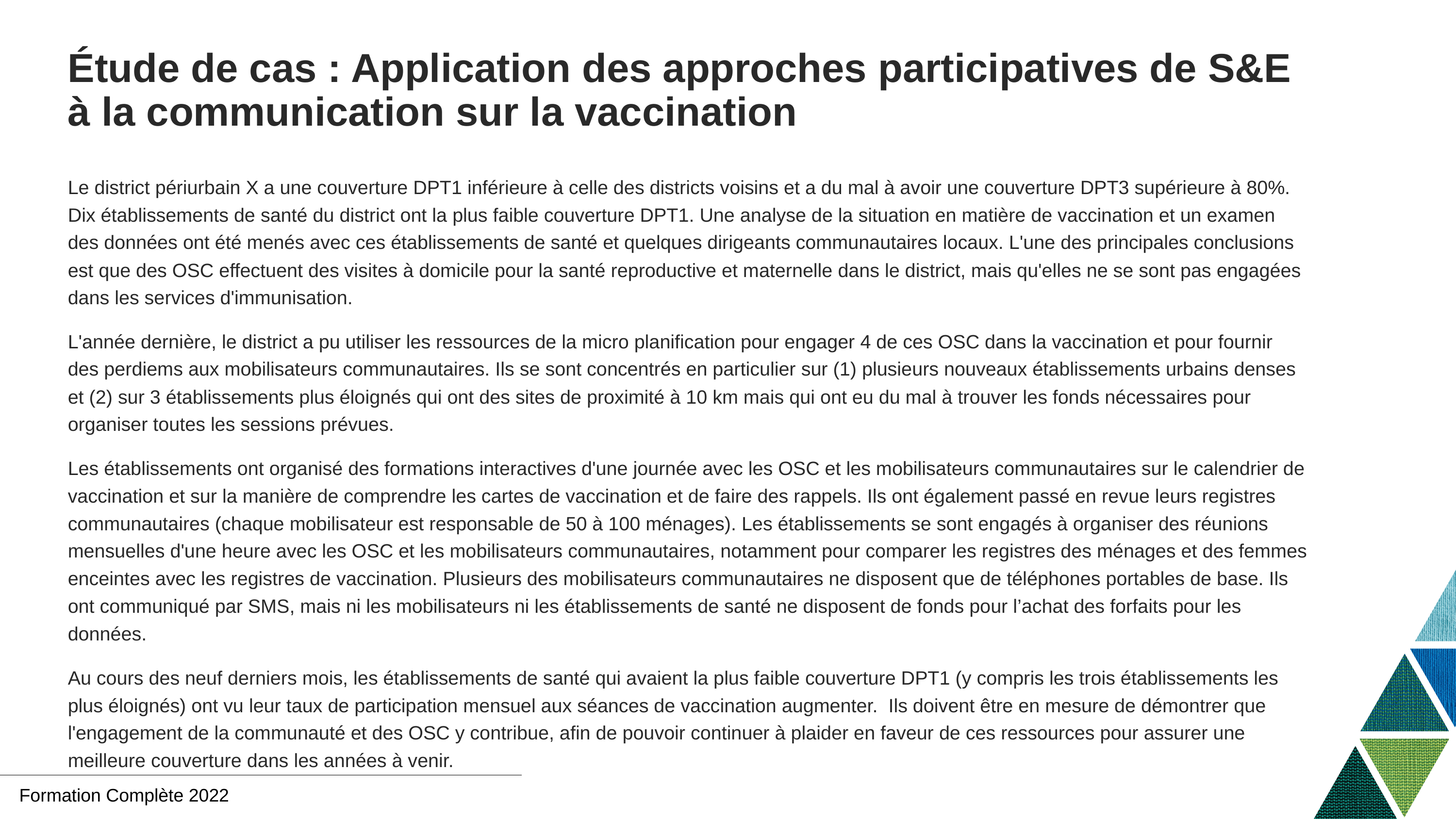

# Étude de cas : Application des approches participatives de S&E à la communication sur la vaccination
Le district périurbain X a une couverture DPT1 inférieure à celle des districts voisins et a du mal à avoir une couverture DPT3 supérieure à 80%. Dix établissements de santé du district ont la plus faible couverture DPT1. Une analyse de la situation en matière de vaccination et un examen des données ont été menés avec ces établissements de santé et quelques dirigeants communautaires locaux. L'une des principales conclusions est que des OSC effectuent des visites à domicile pour la santé reproductive et maternelle dans le district, mais qu'elles ne se sont pas engagées dans les services d'immunisation.
L'année dernière, le district a pu utiliser les ressources de la micro planification pour engager 4 de ces OSC dans la vaccination et pour fournir des perdiems aux mobilisateurs communautaires. Ils se sont concentrés en particulier sur (1) plusieurs nouveaux établissements urbains denses et (2) sur 3 établissements plus éloignés qui ont des sites de proximité à 10 km mais qui ont eu du mal à trouver les fonds nécessaires pour organiser toutes les sessions prévues.
Les établissements ont organisé des formations interactives d'une journée avec les OSC et les mobilisateurs communautaires sur le calendrier de vaccination et sur la manière de comprendre les cartes de vaccination et de faire des rappels. Ils ont également passé en revue leurs registres communautaires (chaque mobilisateur est responsable de 50 à 100 ménages). Les établissements se sont engagés à organiser des réunions mensuelles d'une heure avec les OSC et les mobilisateurs communautaires, notamment pour comparer les registres des ménages et des femmes enceintes avec les registres de vaccination. Plusieurs des mobilisateurs communautaires ne disposent que de téléphones portables de base. Ils ont communiqué par SMS, mais ni les mobilisateurs ni les établissements de santé ne disposent de fonds pour l’achat des forfaits pour les données.
Au cours des neuf derniers mois, les établissements de santé qui avaient la plus faible couverture DPT1 (y compris les trois établissements les plus éloignés) ont vu leur taux de participation mensuel aux séances de vaccination augmenter.  Ils doivent être en mesure de démontrer que l'engagement de la communauté et des OSC y contribue, afin de pouvoir continuer à plaider en faveur de ces ressources pour assurer une meilleure couverture dans les années à venir.